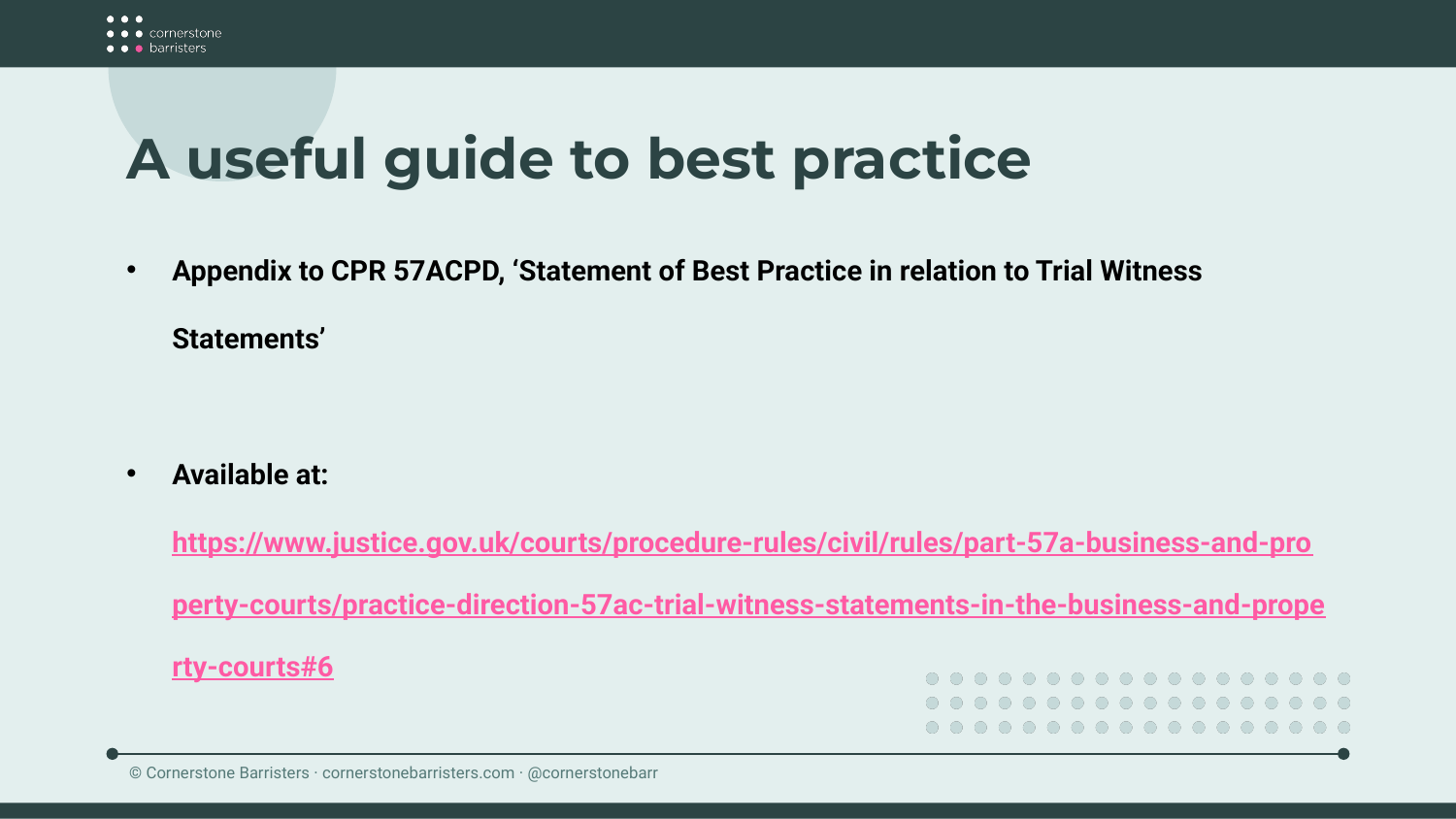

A useful guide to best practice
Appendix to CPR 57ACPD, ‘Statement of Best Practice in relation to Trial Witness Statements’

Available at: https://www.justice.gov.uk/courts/procedure-rules/civil/rules/part-57a-business-and-property-courts/practice-direction-57ac-trial-witness-statements-in-the-business-and-property-courts#6